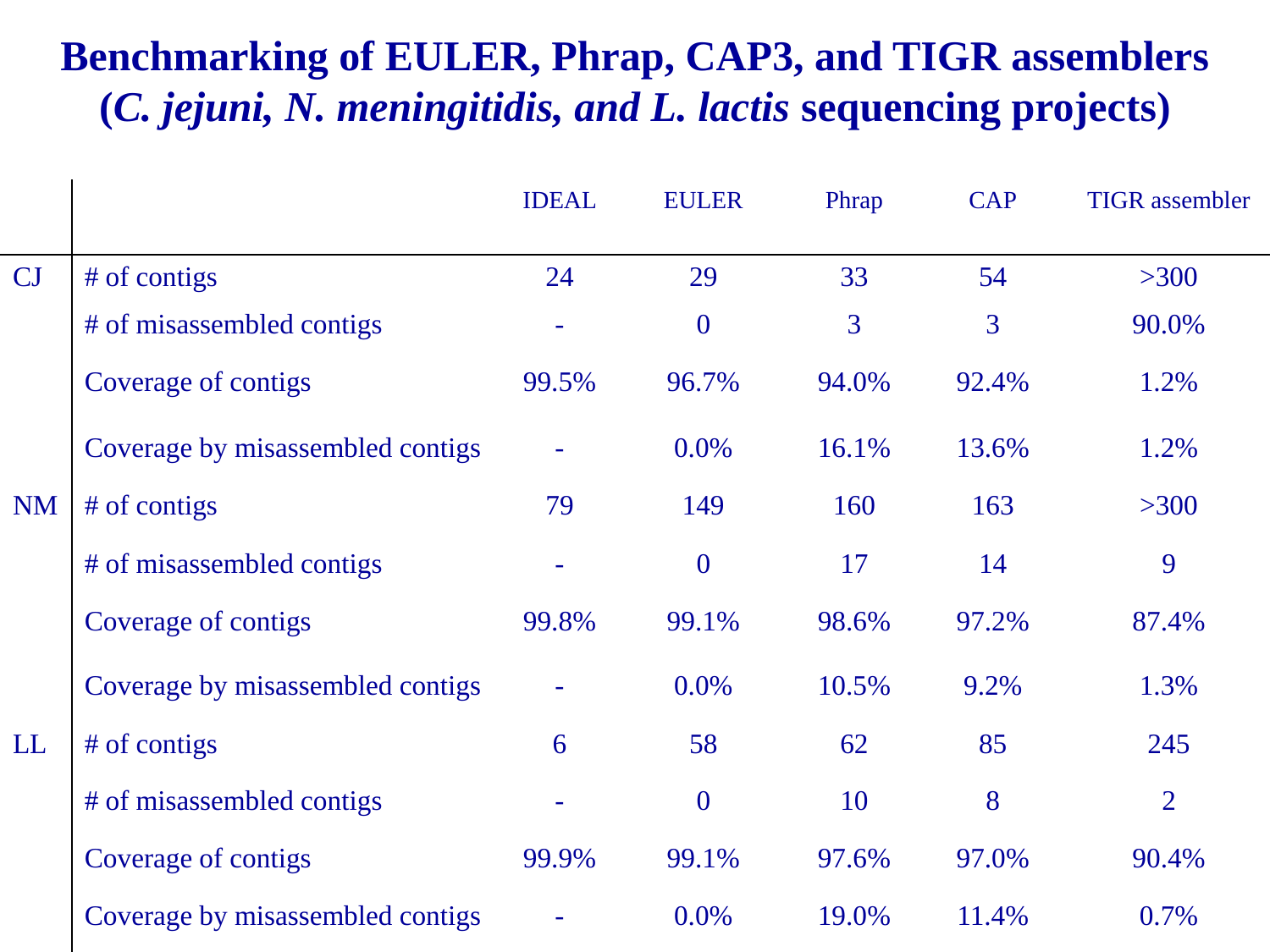

# Benchmarking of EULER, Phrap, CAP3, and TIGR assemblers (C. jejuni, N. meningitidis, and L. lactis sequencing projects)
|  |  | IDEAL | EULER | Phrap | CAP | TIGR assembler |
| --- | --- | --- | --- | --- | --- | --- |
| CJ | # of contigs | 24 | 29 | 33 | 54 | >300 |
|  | # of misassembled contigs | - | 0 | 3 | 3 | 90.0% |
|  | Coverage of contigs | 99.5% | 96.7% | 94.0% | 92.4% | 1.2% |
|  | Coverage by misassembled contigs | - | 0.0% | 16.1% | 13.6% | 1.2% |
| NM | # of contigs | 79 | 149 | 160 | 163 | >300 |
|  | # of misassembled contigs | - | 0 | 17 | 14 | 9 |
|  | Coverage of contigs | 99.8% | 99.1% | 98.6% | 97.2% | 87.4% |
|  | Coverage by misassembled contigs | - | 0.0% | 10.5% | 9.2% | 1.3% |
| LL | # of contigs | 6 | 58 | 62 | 85 | 245 |
|  | # of misassembled contigs | - | 0 | 10 | 8 | 2 |
|  | Coverage of contigs | 99.9% | 99.1% | 97.6% | 97.0% | 90.4% |
|  | Coverage by misassembled contigs | - | 0.0% | 19.0% | 11.4% | 0.7% |